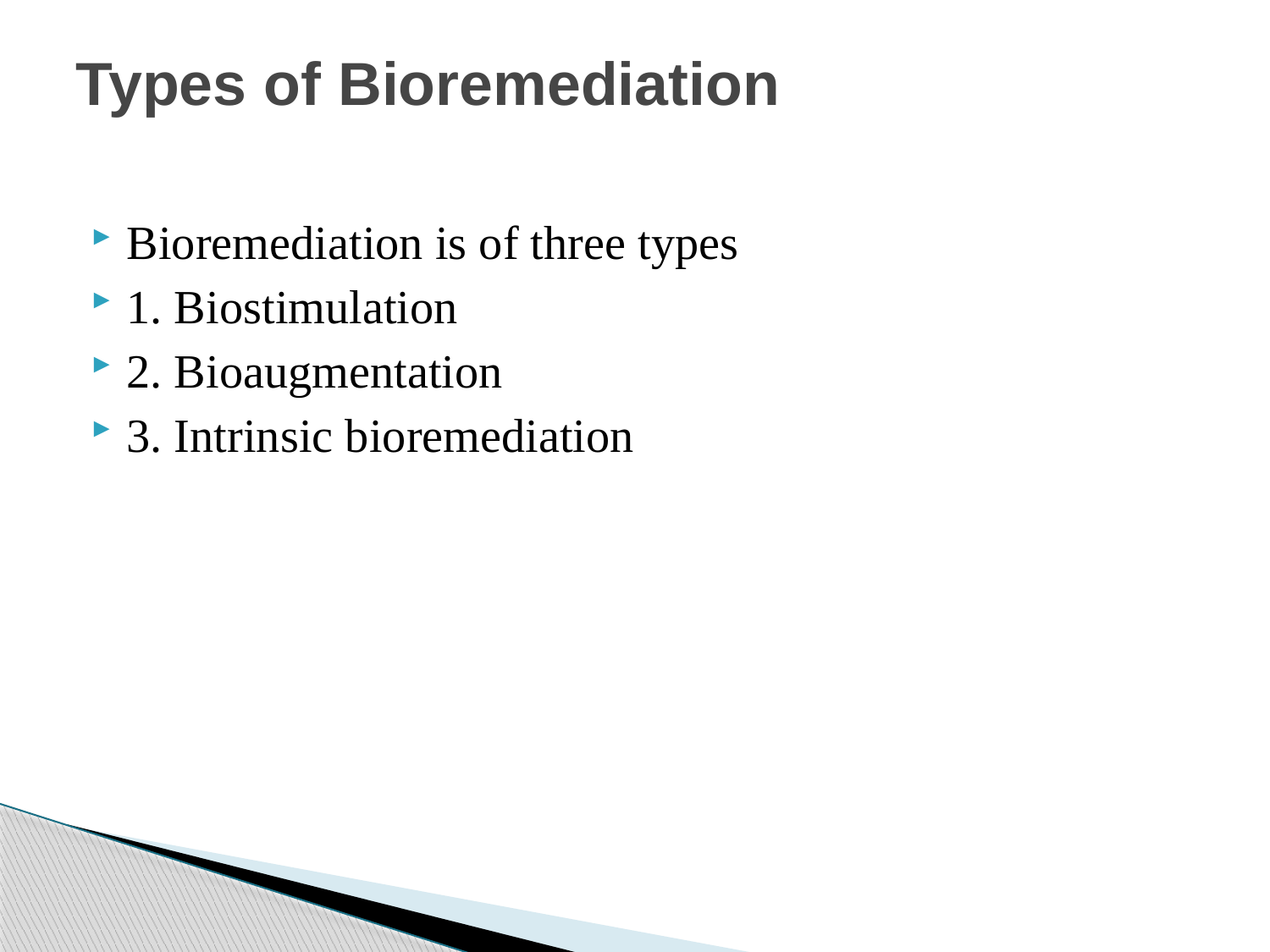

# Types of Bioremediation
Bioremediation is of three types
1. Biostimulation
2. Bioaugmentation
3. Intrinsic bioremediation